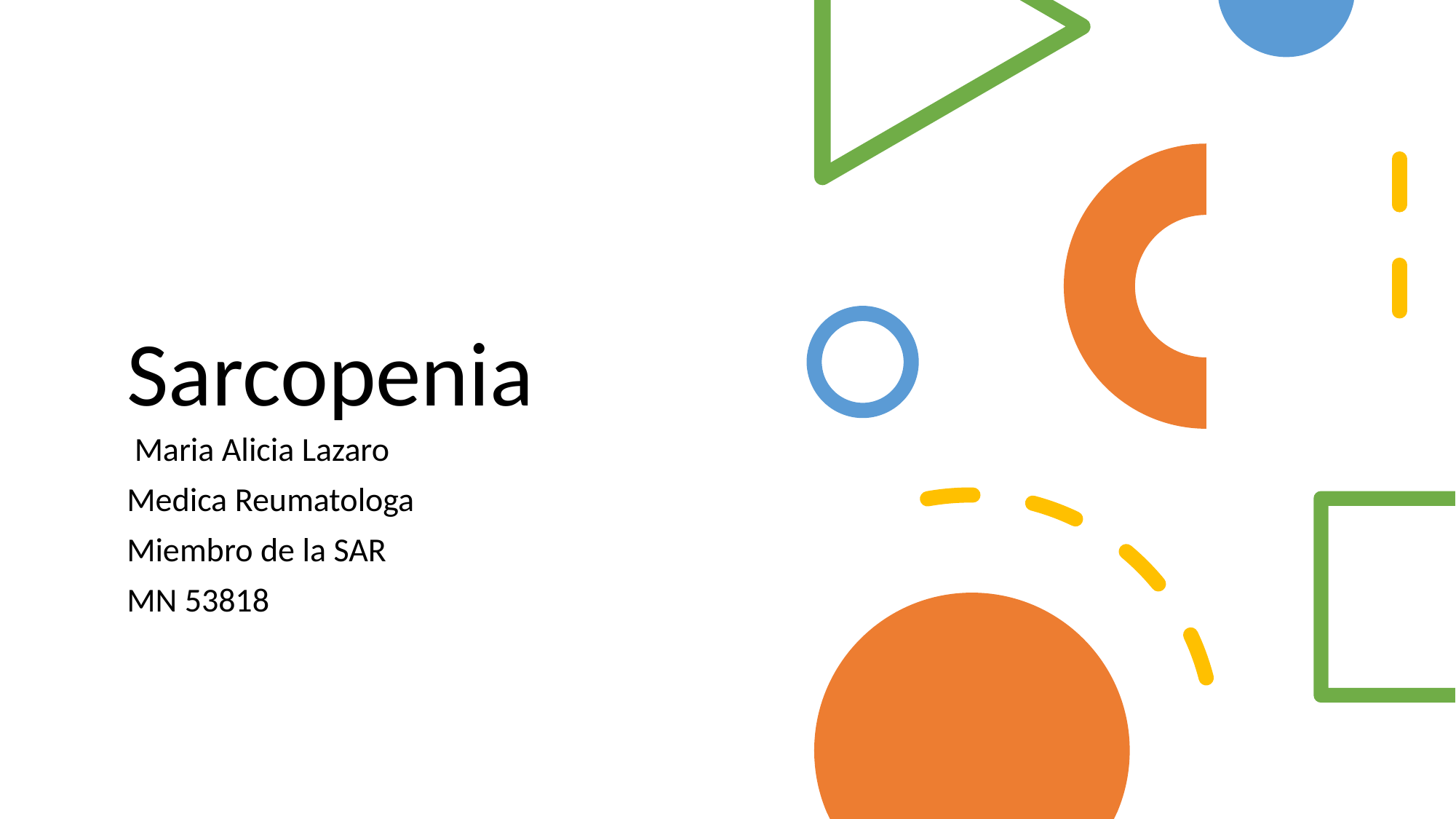

# Sarcopenia

 Maria Alicia Lazaro
Medica Reumatologa
Miembro de la SAR
MN 53818